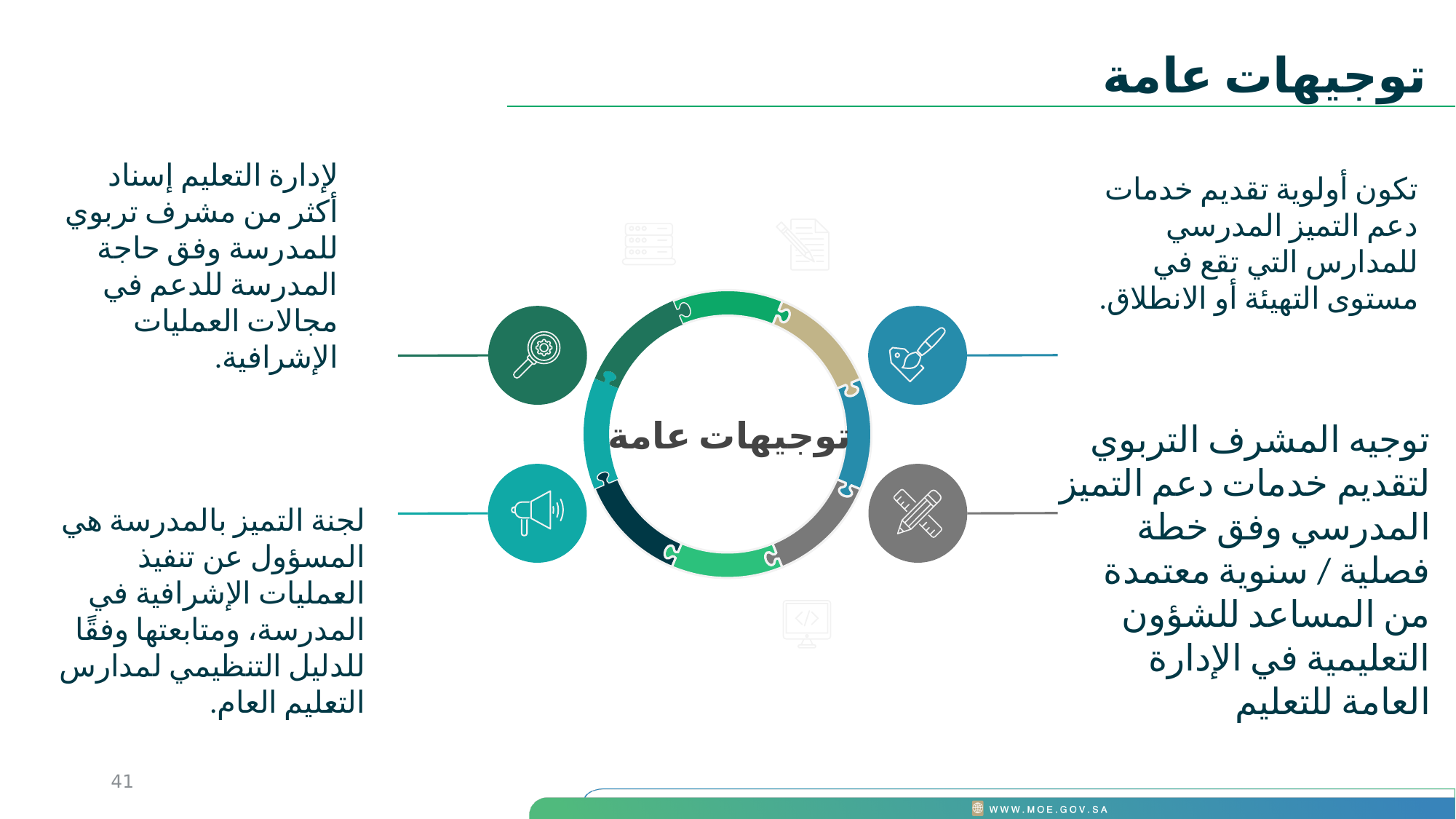

توجيهات عامة
لإدارة التعليم إسناد أكثر من مشرف تربوي للمدرسة وفق حاجة المدرسة للدعم في مجالات العمليات الإشرافية.

تكون أولوية تقديم خدمات دعم التميز المدرسي للمدارس التي تقع في مستوى التهيئة أو الانطلاق.

توجيهات عامة
توجيه المشرف التربوي لتقديم خدمات دعم التميز المدرسي وفق خطة فصلية / سنوية معتمدة من المساعد للشؤون التعليمية في الإدارة العامة للتعليم

لجنة التميز بالمدرسة هي المسؤول عن تنفيذ العمليات الإشرافية في المدرسة، ومتابعتها وفقًا للدليل التنظيمي لمدارس التعليم العام.

41